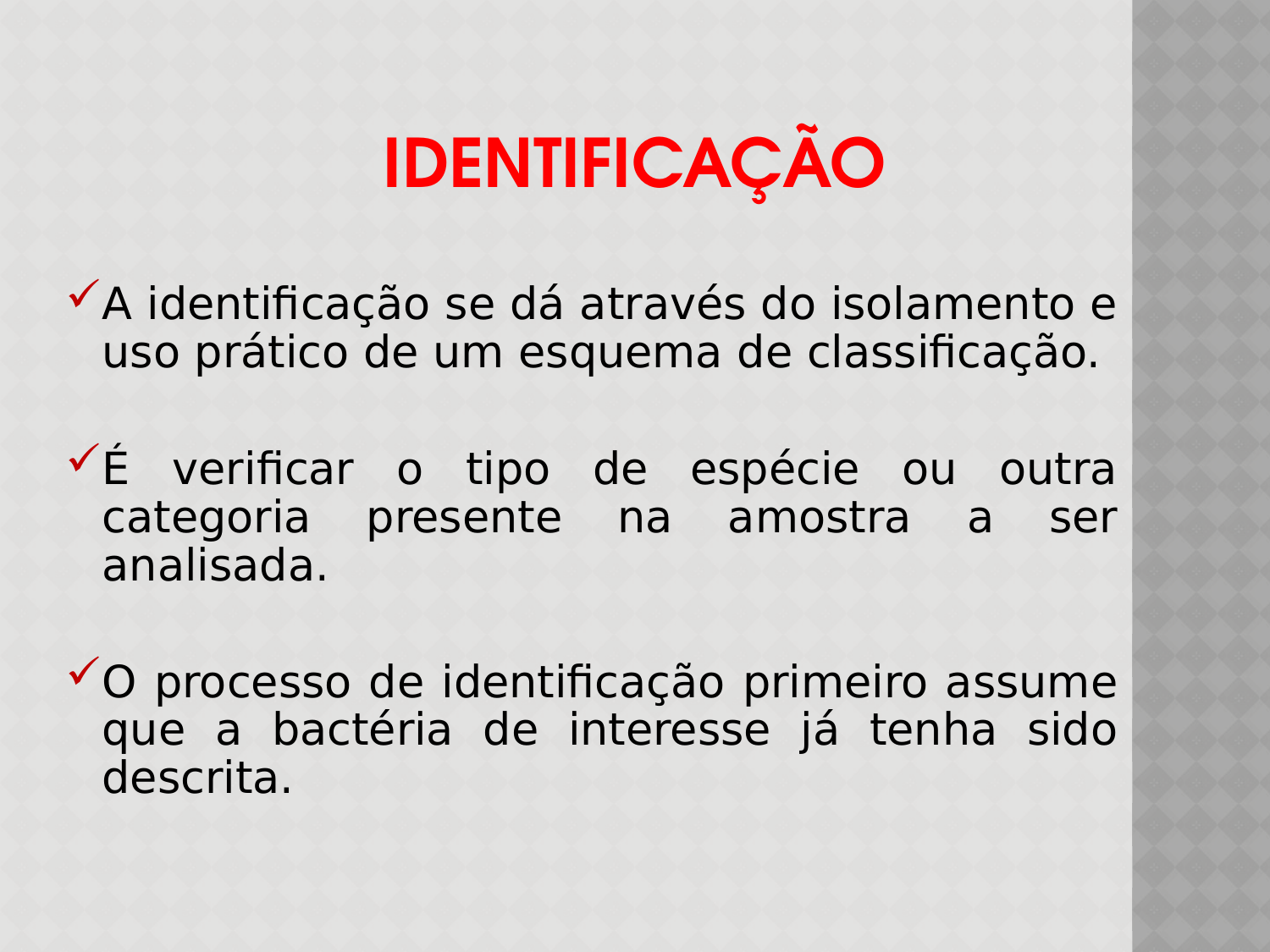

# IDENTIFICAÇÃO

A identificação se dá através do isolamento e uso prático de um esquema de classificação.

É verificar o tipo de espécie ou outra categoria presente na amostra a ser analisada.

O processo de identificação primeiro assume que a bactéria de interesse já tenha sido descrita.